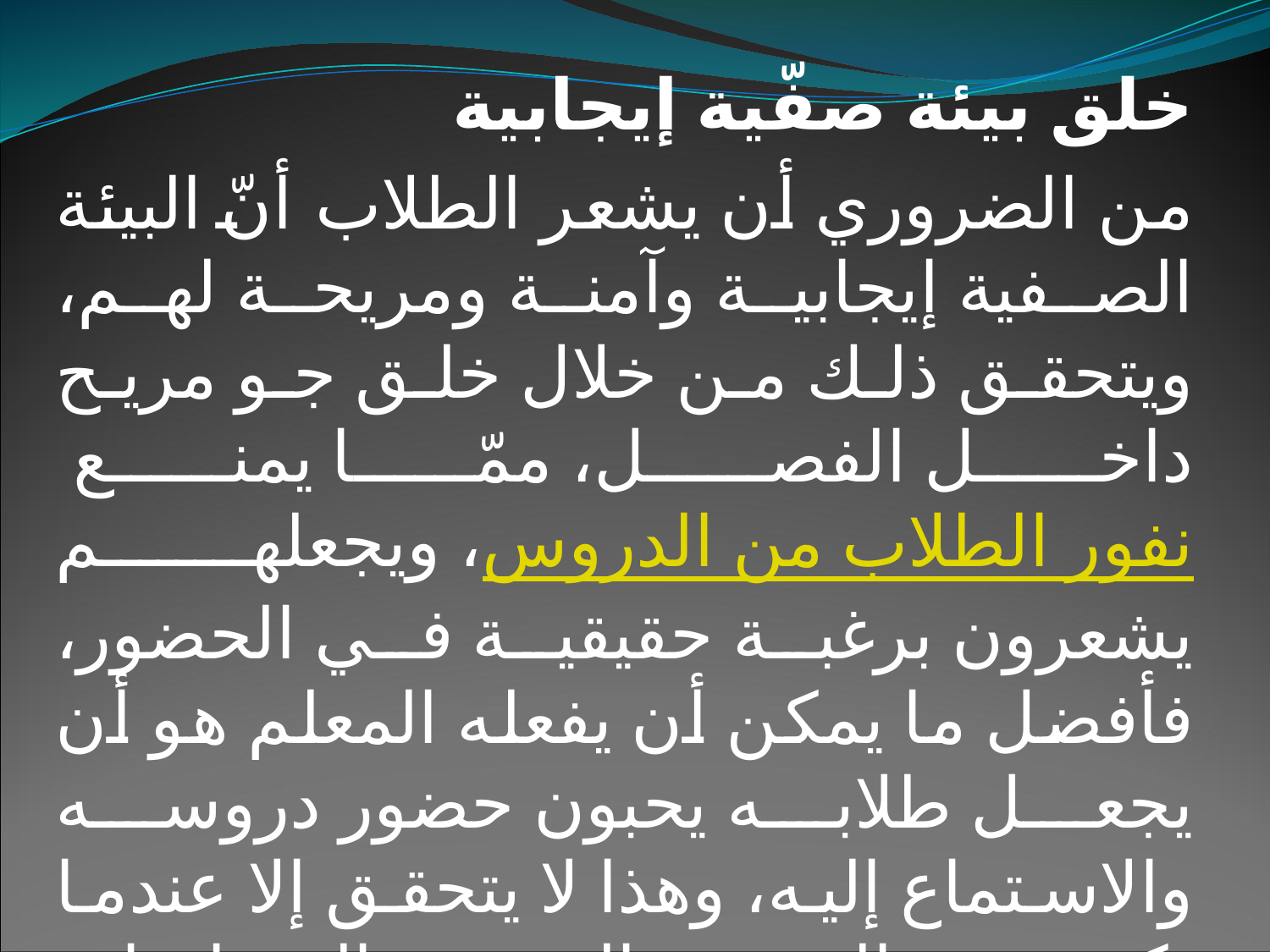

خلق بيئة صفّية إيجابية
من الضروري أن يشعر الطلاب أنّ البيئة الصفية إيجابية وآمنة ومريحة لهم، ويتحقق ذلك من خلال خلق جو مريح داخل الفصل، ممّا يمنع نفور الطلاب من الدروس، ويجعلهم يشعرون برغبة حقيقية في الحضور، فأفضل ما يمكن أن يفعله المعلم هو أن يجعل طلابه يحبون حضور دروسه والاستماع إليه، وهذا لا يتحقق إلا عندما تكون بيئة الصف خالية من المشاحنات والتوبيخ قدر الإمكان.